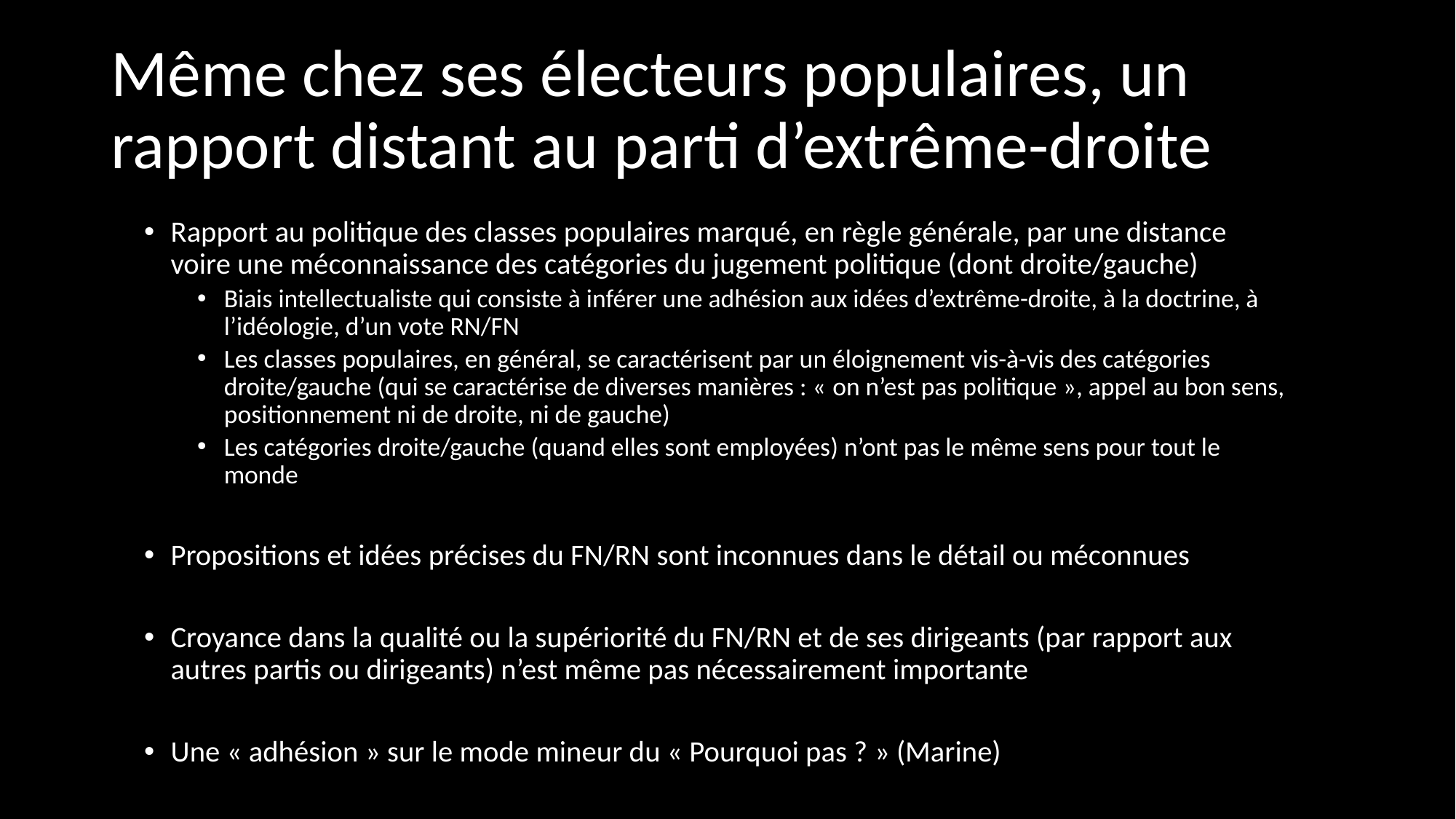

# Même chez ses électeurs populaires, un rapport distant au parti d’extrême-droite
Rapport au politique des classes populaires marqué, en règle générale, par une distance voire une méconnaissance des catégories du jugement politique (dont droite/gauche)
Biais intellectualiste qui consiste à inférer une adhésion aux idées d’extrême-droite, à la doctrine, à l’idéologie, d’un vote RN/FN
Les classes populaires, en général, se caractérisent par un éloignement vis-à-vis des catégories droite/gauche (qui se caractérise de diverses manières : « on n’est pas politique », appel au bon sens, positionnement ni de droite, ni de gauche)
Les catégories droite/gauche (quand elles sont employées) n’ont pas le même sens pour tout le monde

Propositions et idées précises du FN/RN sont inconnues dans le détail ou méconnues

Croyance dans la qualité ou la supériorité du FN/RN et de ses dirigeants (par rapport aux autres partis ou dirigeants) n’est même pas nécessairement importante

Une « adhésion » sur le mode mineur du « Pourquoi pas ? » (Marine)